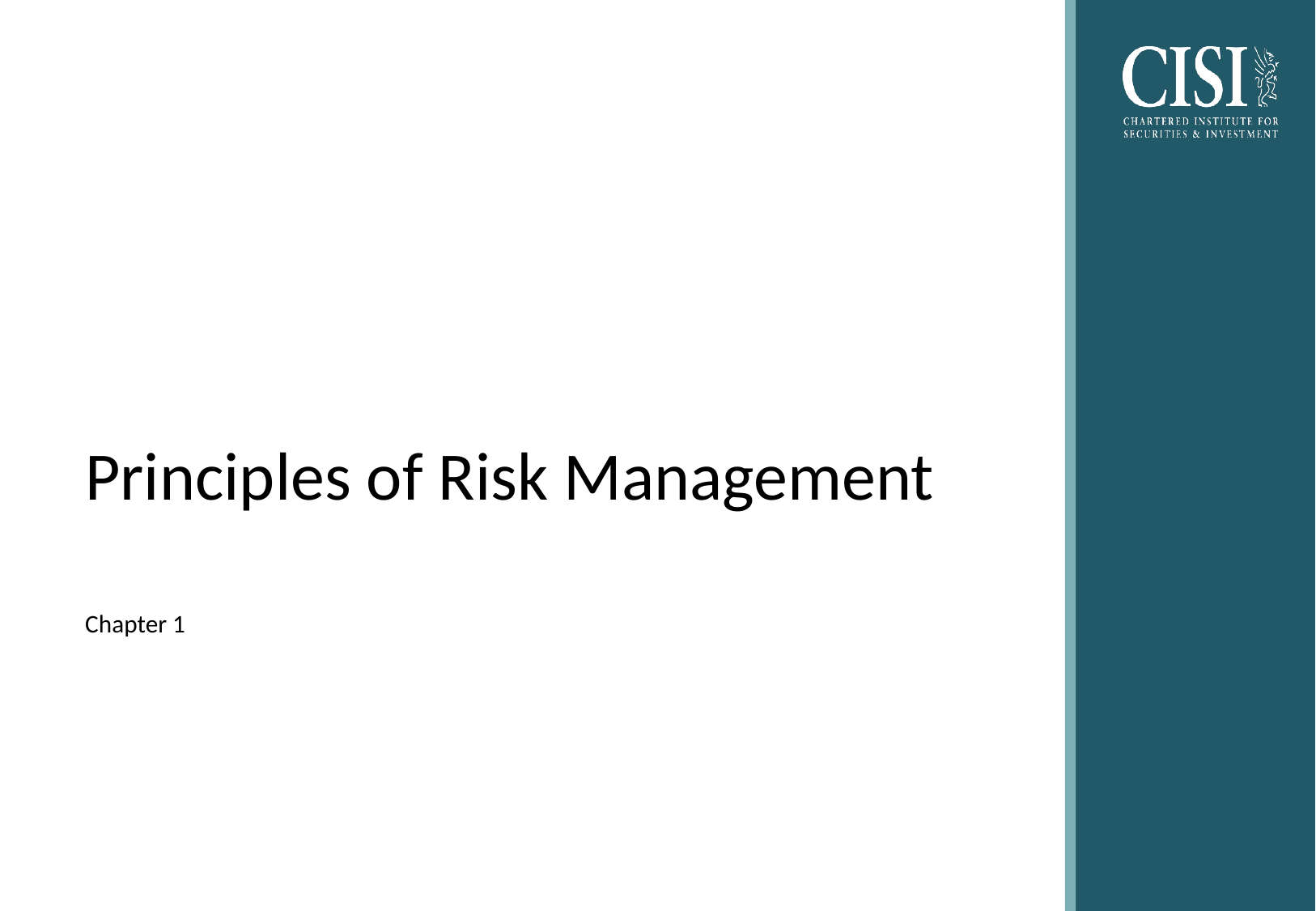

# Principles of Risk Management
Chapter 1